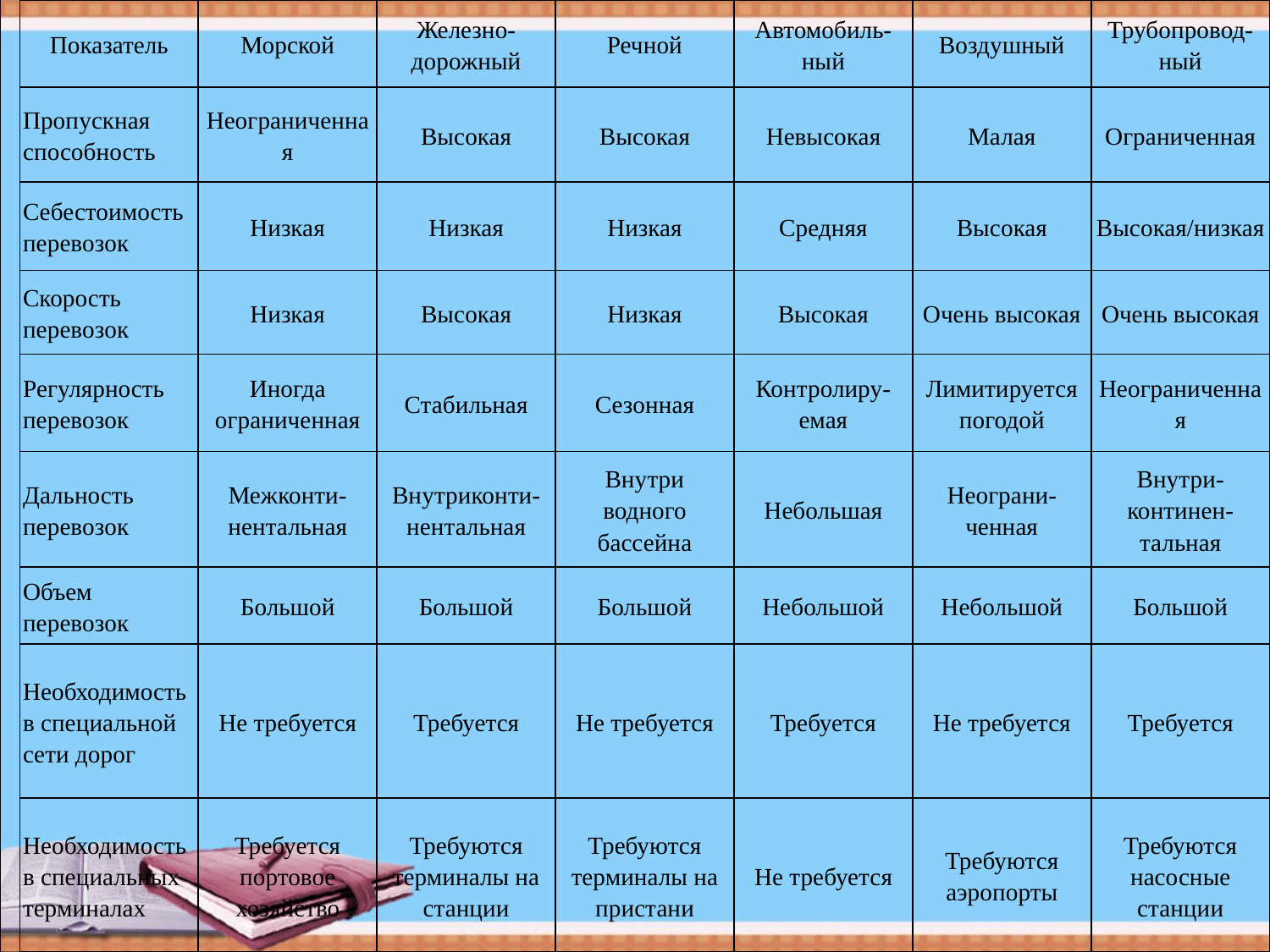

| Показатель | Морской | Железно-дорожный | Речной | Автомобиль-ный | Воздушный | Трубопровод-ный |
| --- | --- | --- | --- | --- | --- | --- |
| Пропускная способность | Неограниченная | Высокая | Высокая | Невысокая | Малая | Ограниченная |
| Себестоимость перевозок | Низкая | Низкая | Низкая | Средняя | Высокая | Высокая/низкая |
| Скорость перевозок | Низкая | Высокая | Низкая | Высокая | Очень высокая | Очень высокая |
| Регулярность перевозок | Иногда ограниченная | Стабильная | Сезонная | Контролиру- емая | Лимитируется погодой | Неограниченная |
| Дальность перевозок | Межконти-нентальная | Внутриконти-нентальная | Внутри водного бассейна | Небольшая | Неограни-ченная | Внутри-континен-тальная |
| Объем перевозок | Большой | Большой | Большой | Небольшой | Небольшой | Большой |
| Необходимость в специальной сети дорог | Не требуется | Требуется | Не требуется | Требуется | Не требуется | Требуется |
| Необходимость в специальных терминалах | Требуется портовое хозяйство | Требуются терминалы на станции | Требуются терминалы на пристани | Не требуется | Требуются аэропорты | Требуются насосные станции |